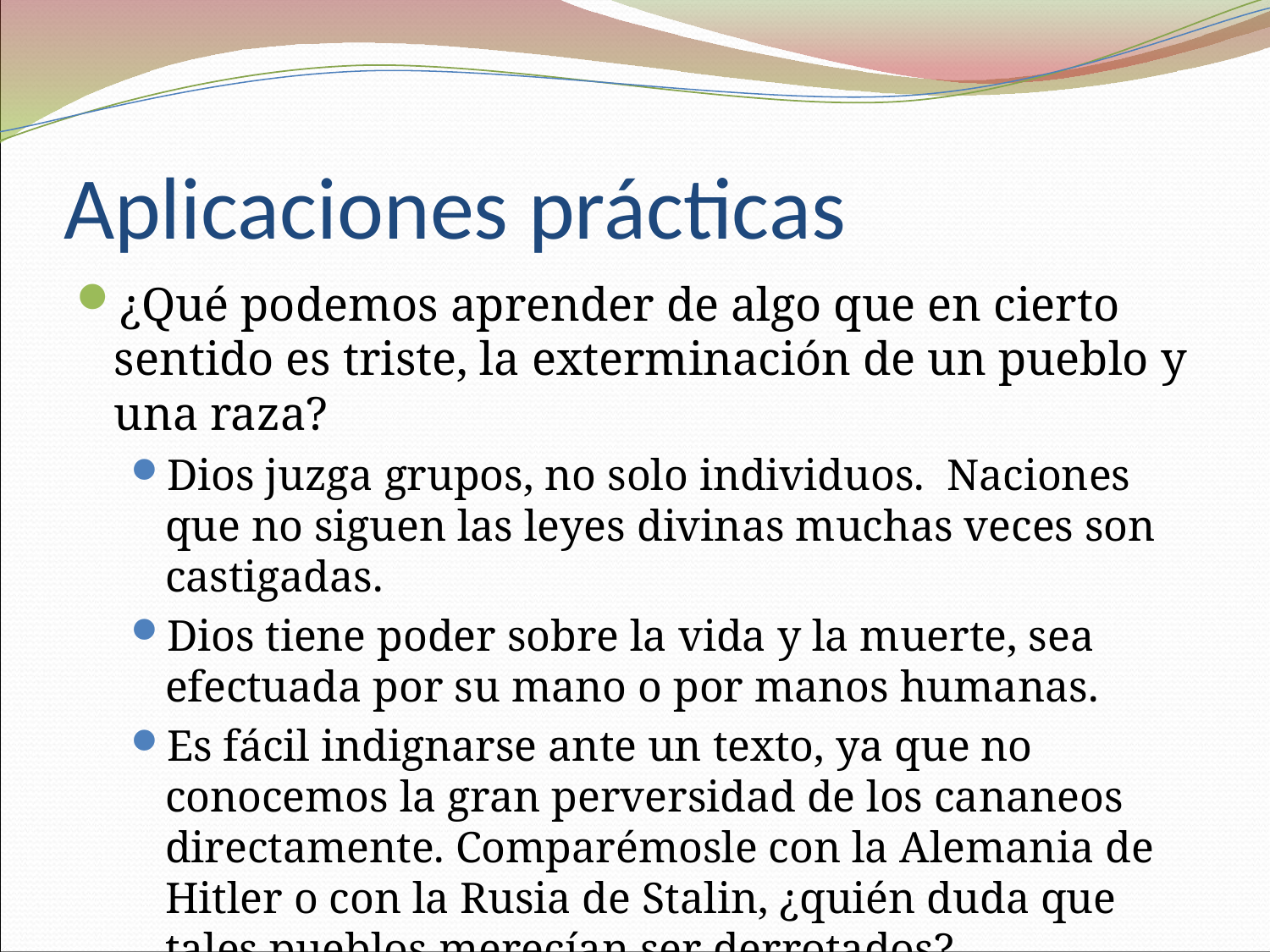

# Aplicaciones prácticas
¿Qué podemos aprender de algo que en cierto sentido es triste, la exterminación de un pueblo y una raza?
Dios juzga grupos, no solo individuos.  Naciones que no siguen las leyes divinas muchas veces son castigadas.
Dios tiene poder sobre la vida y la muerte, sea efectuada por su mano o por manos humanas.
Es fácil indignarse ante un texto, ya que no conocemos la gran perversidad de los cananeos directamente. Comparémosle con la Alemania de Hitler o con la Rusia de Stalin, ¿quién duda que tales pueblos merecían ser derrotados?